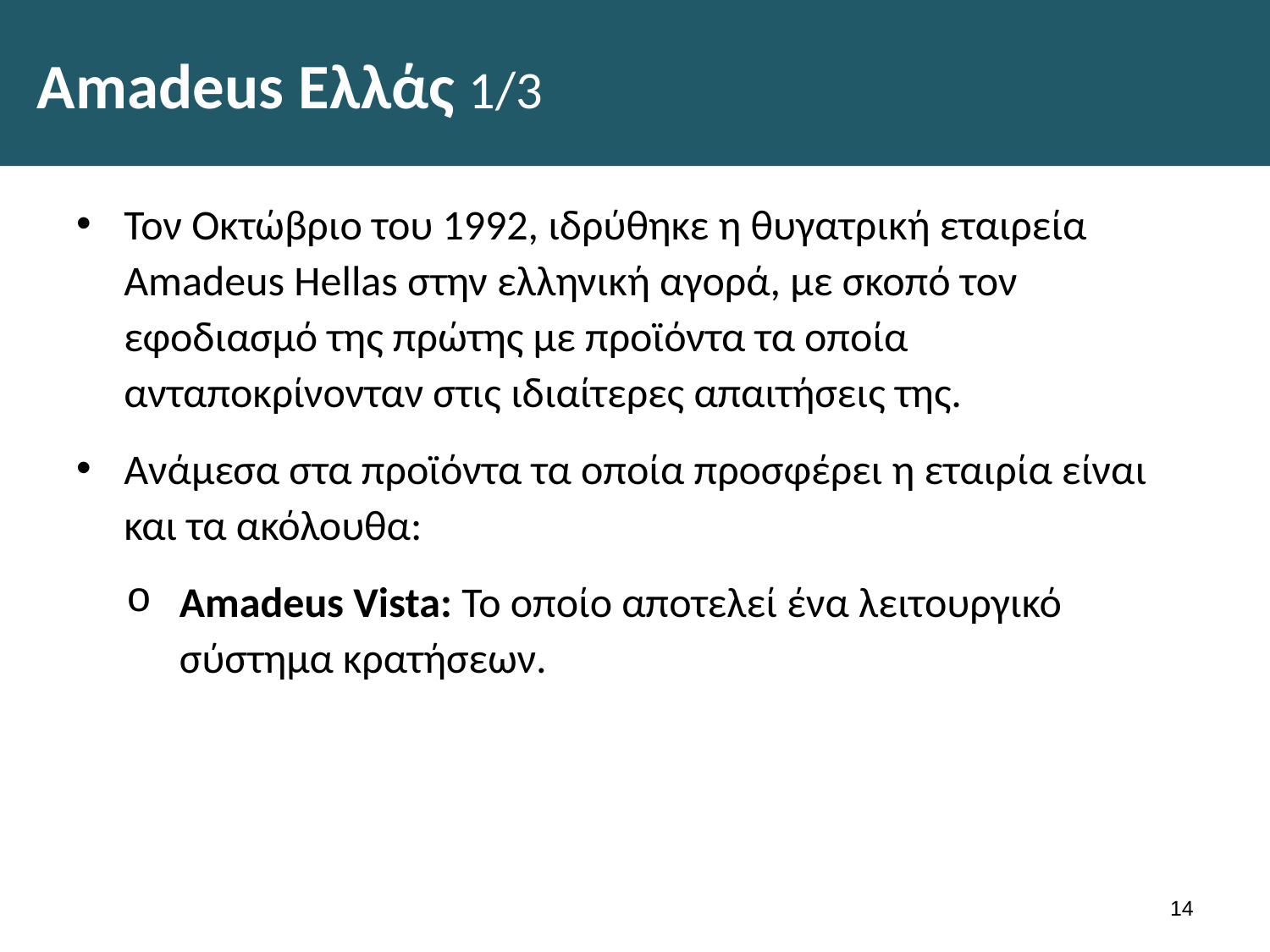

# Amadeus Ελλάς 1/3
Τον Οκτώβριο του 1992, ιδρύθηκε η θυγατρική εταιρεία Amadeus Hellas στην ελληνική αγορά, µε σκοπό τον εφοδιασμό της πρώτης µε προϊόντα τα οποία ανταποκρίνονταν στις ιδιαίτερες απαιτήσεις της.
Ανάμεσα στα προϊόντα τα οποία προσφέρει η εταιρία είναι και τα ακόλουθα:
Amadeus Vista: Το οποίο αποτελεί ένα λειτουργικό σύστημα κρατήσεων.
14